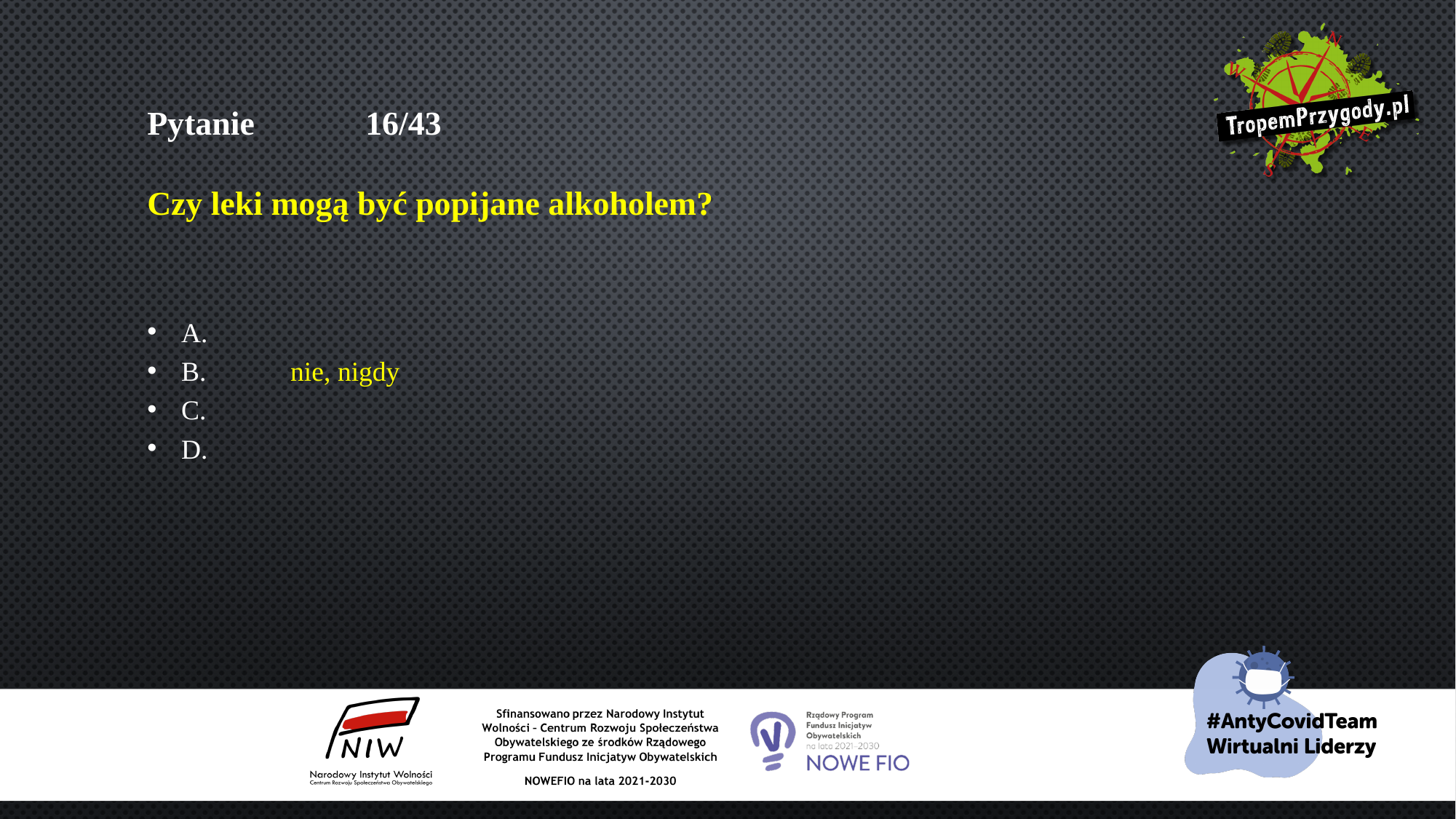

# Pytanie 	16/43 Czy leki mogą być popijane alkoholem?
A.
B.	nie, nigdy
C.
D.